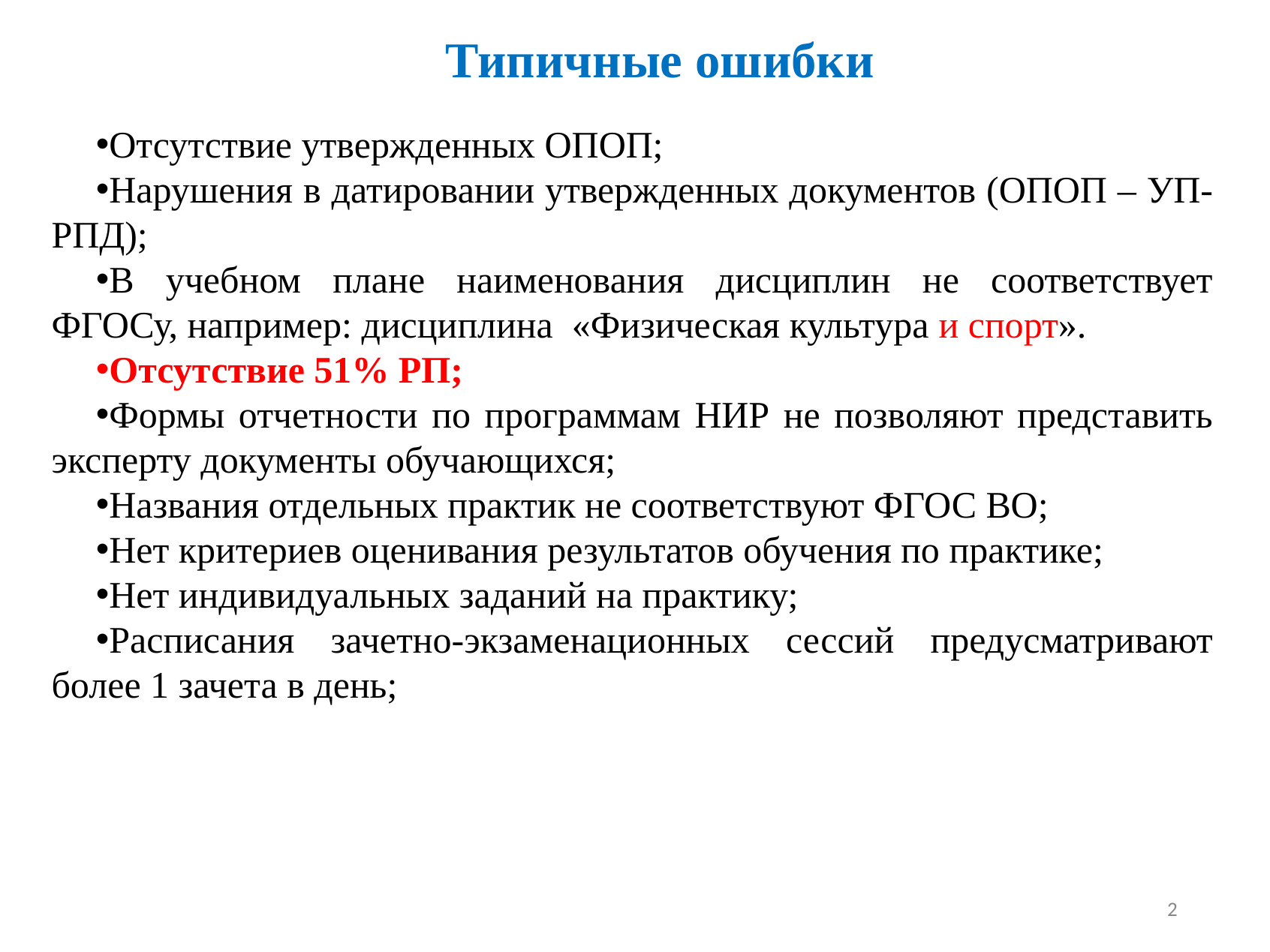

# Типичные ошибки
Отсутствие утвержденных ОПОП;
Нарушения в датировании утвержденных документов (ОПОП – УП-РПД);
В учебном плане наименования дисциплин не соответствует ФГОСу, например: дисциплина  «Физическая культура и спорт».
Отсутствие 51% РП;
Формы отчетности по программам НИР не позволяют представить эксперту документы обучающихся;
Названия отдельных практик не соответствуют ФГОС ВО;
Нет критериев оценивания результатов обучения по практике;
Нет индивидуальных заданий на практику;
Расписания зачетно-экзаменационных сессий предусматривают более 1 зачета в день;

2